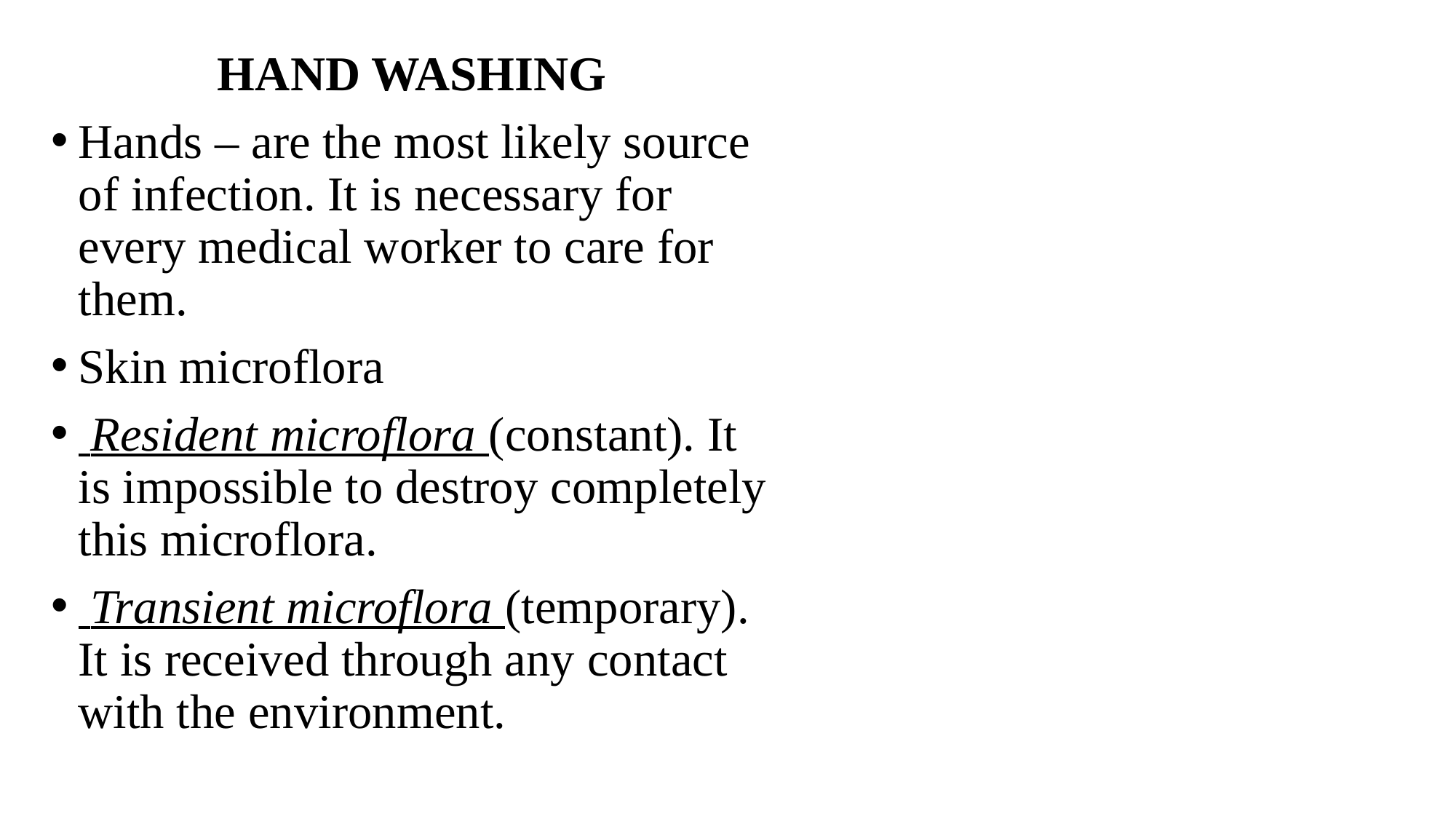

HAND WASHING
Hands – are the most likely source of infection. It is necessary for every medical worker to care for them.
Skin microflora
 Resident microflora (constant). It is impossible to destroy completely this microflora.
 Transient microflora (temporary). It is received through any contact with the environment.